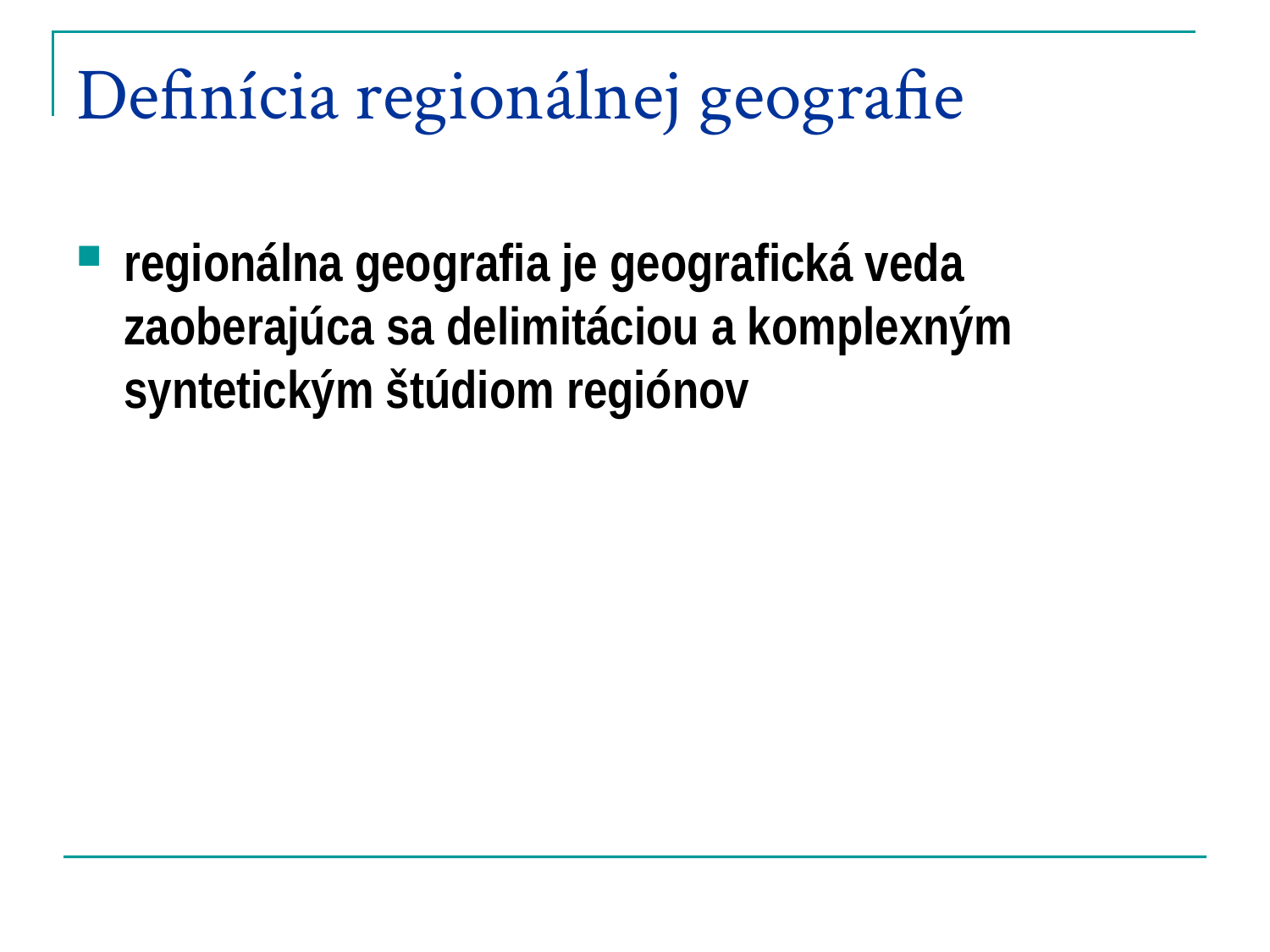

# Definícia regionálnej geografie
regionálna geografia je geografická veda zaoberajúca sa delimitáciou a komplexným syntetickým štúdiom regiónov